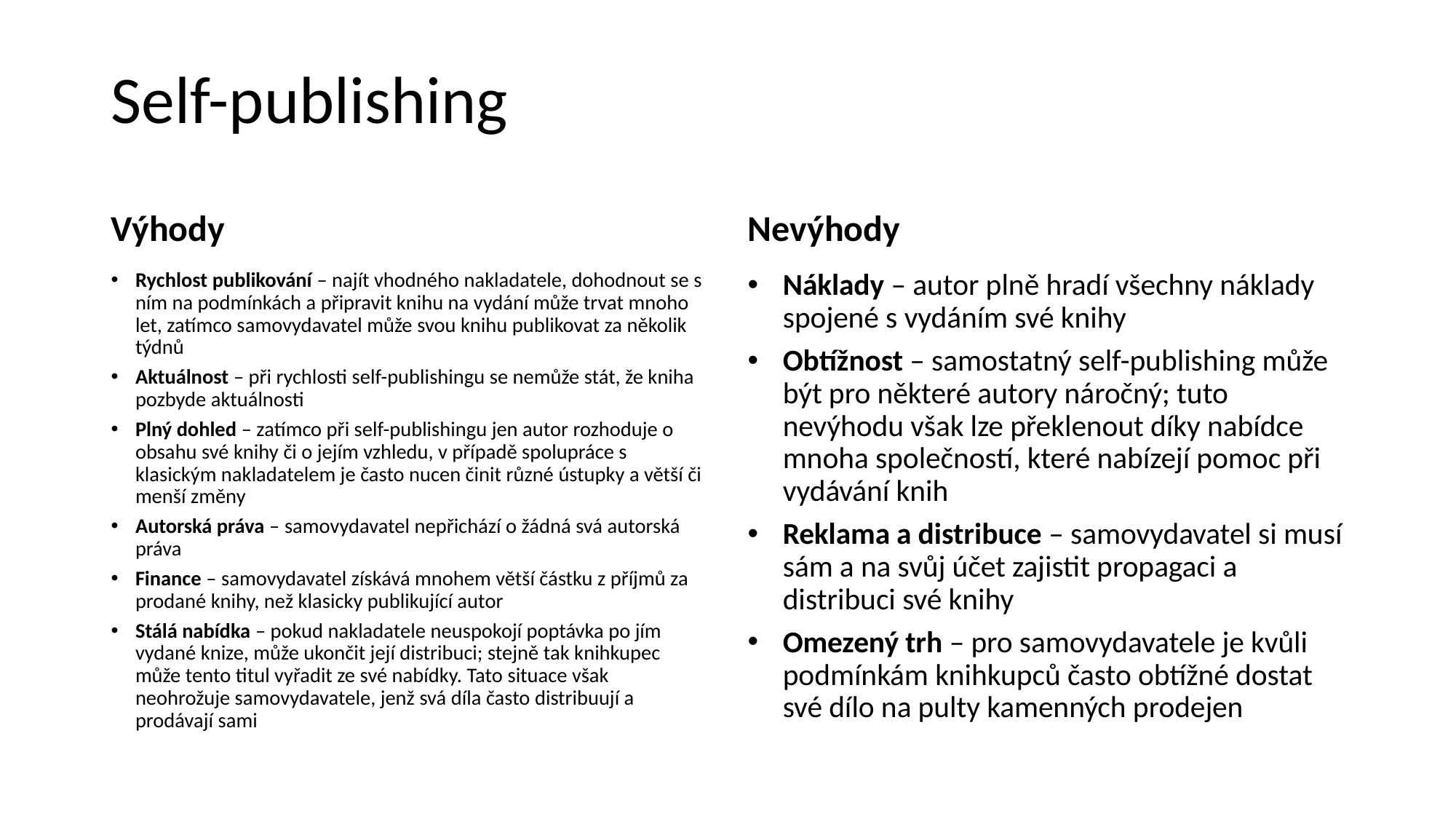

# Self-publishing
Výhody
Nevýhody
Rychlost publikování – najít vhodného nakladatele, dohodnout se s ním na podmínkách a připravit knihu na vydání může trvat mnoho let, zatímco samovydavatel může svou knihu publikovat za několik týdnů
Aktuálnost – při rychlosti self-publishingu se nemůže stát, že kniha pozbyde aktuálnosti
Plný dohled – zatímco při self-publishingu jen autor rozhoduje o obsahu své knihy či o jejím vzhledu, v případě spolupráce s klasickým nakladatelem je často nucen činit různé ústupky a větší či menší změny
Autorská práva – samovydavatel nepřichází o žádná svá autorská práva
Finance – samovydavatel získává mnohem větší částku z příjmů za prodané knihy, než klasicky publikující autor
Stálá nabídka – pokud nakladatele neuspokojí poptávka po jím vydané knize, může ukončit její distribuci; stejně tak knihkupec může tento titul vyřadit ze své nabídky. Tato situace však neohrožuje samovydavatele, jenž svá díla často distribuují a prodávají sami

Náklady – autor plně hradí všechny náklady spojené s vydáním své knihy
Obtížnost – samostatný self-publishing může být pro některé autory náročný; tuto nevýhodu však lze překlenout díky nabídce mnoha společností, které nabízejí pomoc při vydávání knih
Reklama a distribuce – samovydavatel si musí sám a na svůj účet zajistit propagaci a distribuci své knihy
Omezený trh – pro samovydavatele je kvůli podmínkám knihkupců často obtížné dostat své dílo na pulty kamenných prodejen